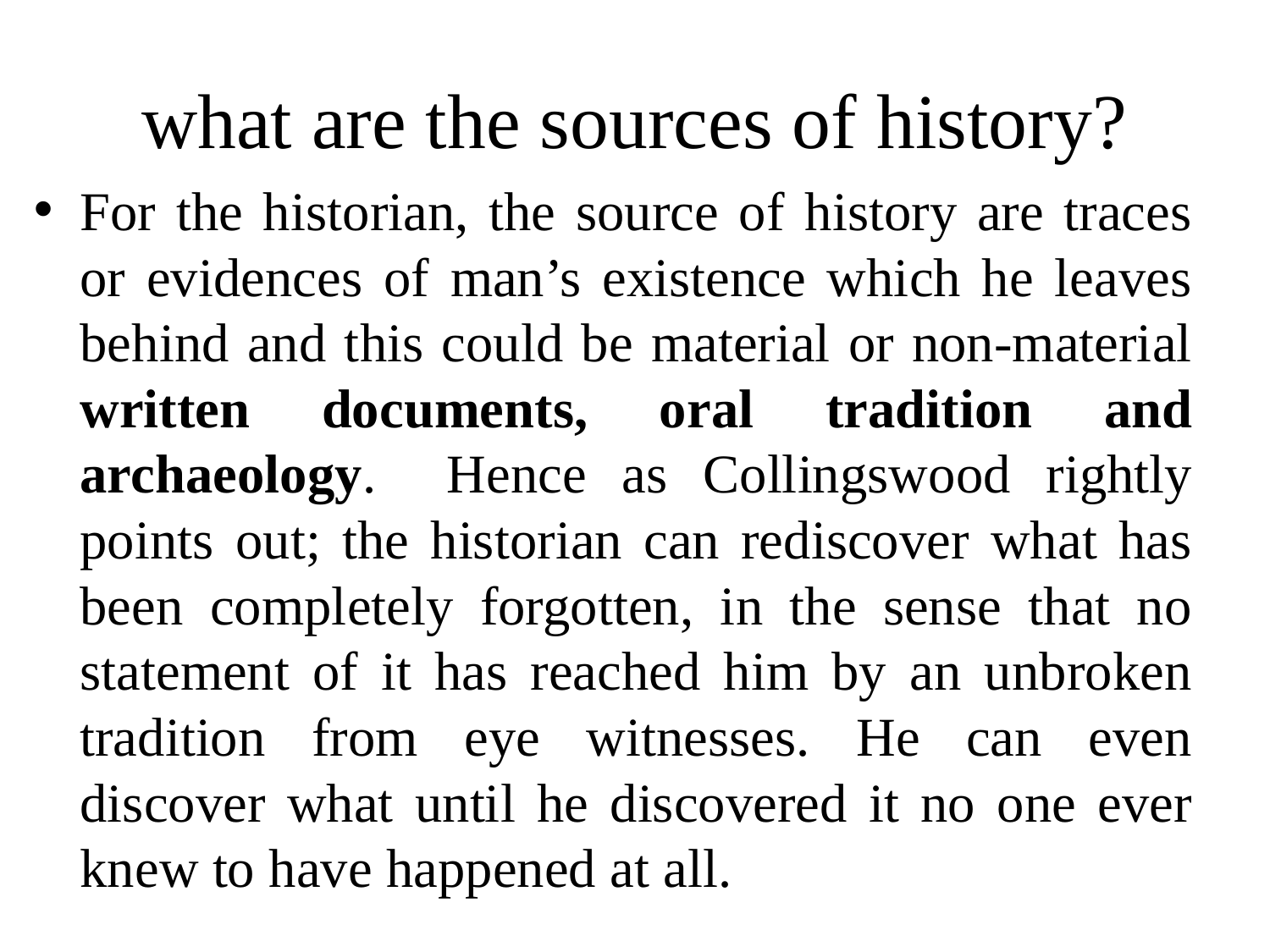

# what are the sources of history?
For the historian, the source of history are traces or evidences of man’s existence which he leaves behind and this could be material or non-material written documents, oral tradition and archaeology.  Hence as Collingswood rightly points out; the historian can rediscover what has been completely forgotten, in the sense that no statement of it has reached him by an unbroken tradition from eye witnesses. He can even discover what until he discovered it no one ever knew to have happened at all.